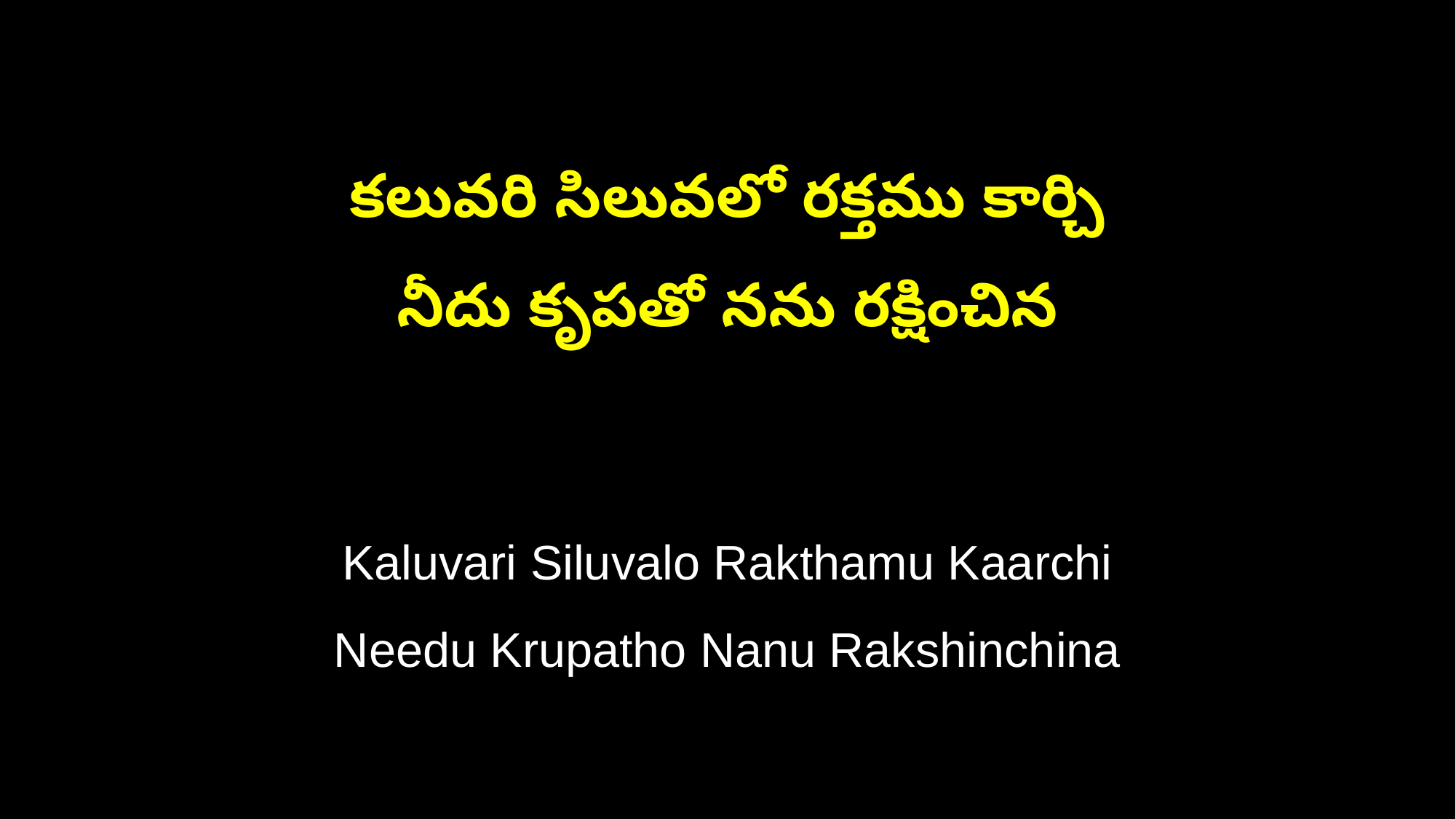

కలువరి సిలువలో రక్తము కార్చి
నీదు కృపతో నను రక్షించిన
Kaluvari Siluvalo Rakthamu Kaarchi
Needu Krupatho Nanu Rakshinchina